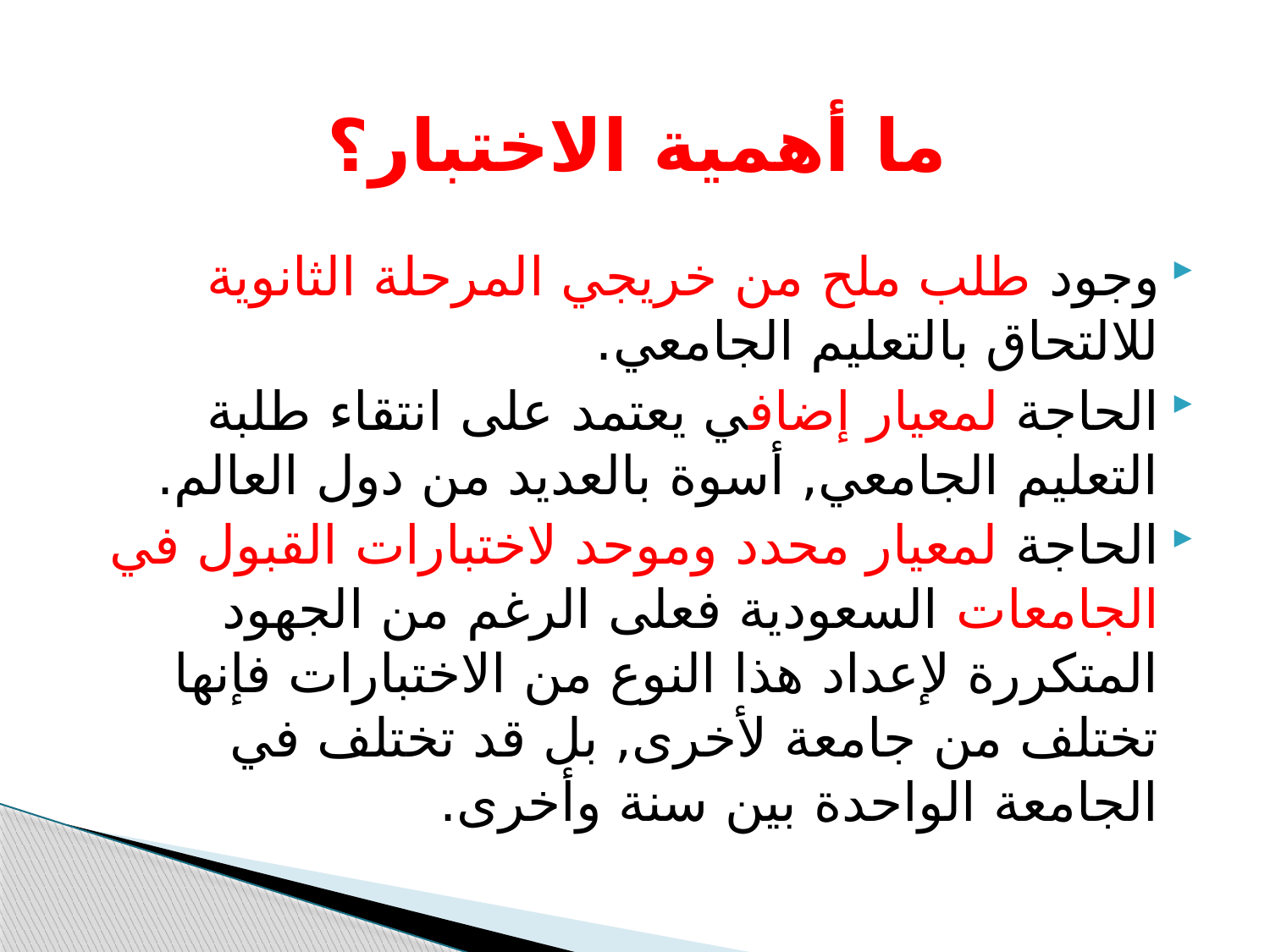

# ما أهمية الاختبار؟
وجود طلب ملح من خريجي المرحلة الثانوية للالتحاق بالتعليم الجامعي.
الحاجة لمعيار إضافي يعتمد على انتقاء طلبة التعليم الجامعي, أسوة بالعديد من دول العالم.
الحاجة لمعيار محدد وموحد لاختبارات القبول في الجامعات السعودية فعلى الرغم من الجهود المتكررة لإعداد هذا النوع من الاختبارات فإنها تختلف من جامعة لأخرى, بل قد تختلف في الجامعة الواحدة بين سنة وأخرى.